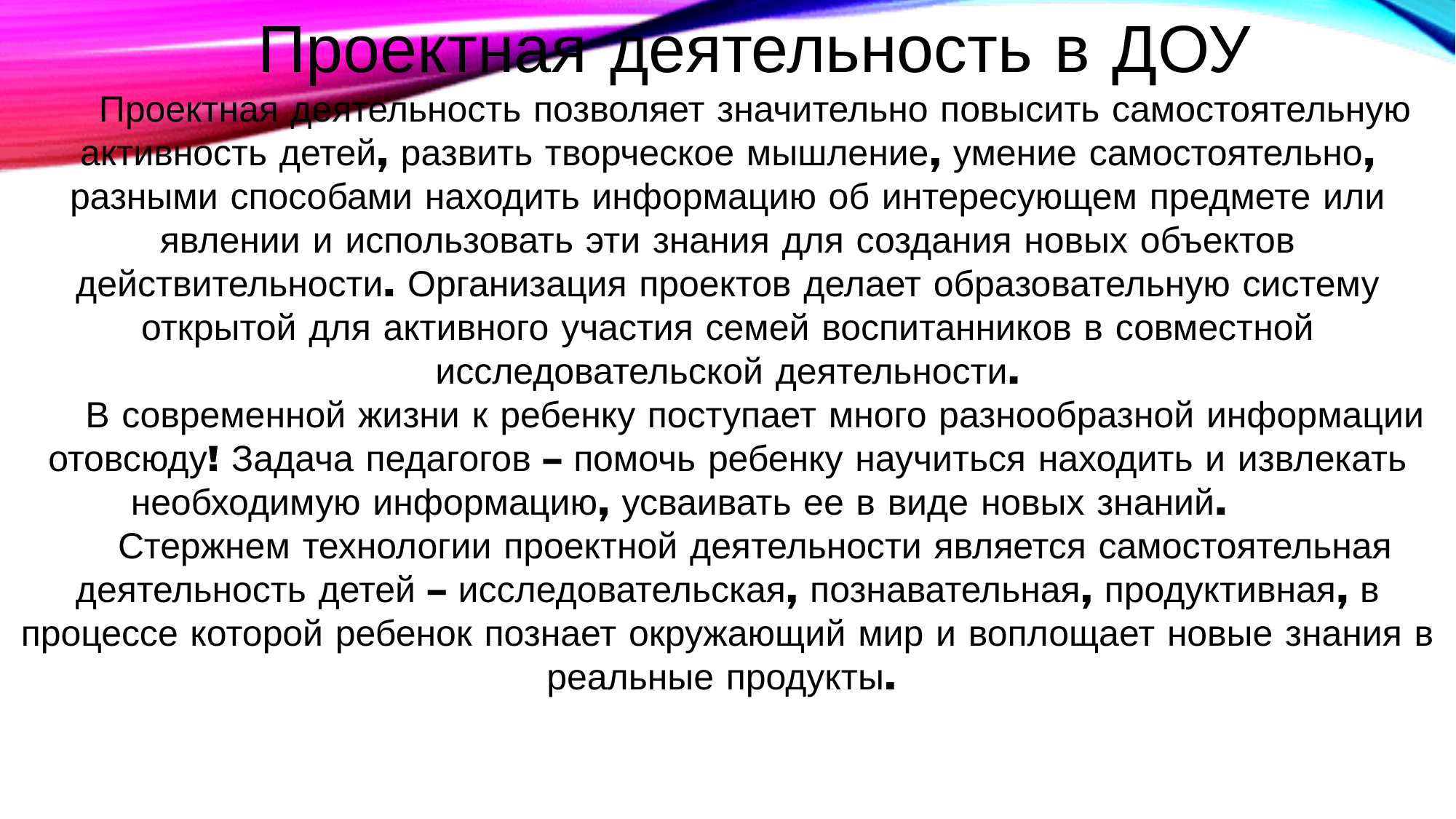

Проектная деятельность в ДОУ
Проектная деятельность позволяет значительно повысить самостоятельную активность детей, развить творческое мышление, умение самостоятельно, разными способами находить информацию об интересующем предмете или явлении и использовать эти знания для создания новых объектов действительности. Организация проектов делает образовательную систему открытой для активного участия семей воспитанников в совместной исследовательской деятельности.
В современной жизни к ребенку поступает много разнообразной информации отовсюду! Задача педагогов – помочь ребенку научиться находить и извлекать необходимую информацию, усваивать ее в виде новых знаний.
Стержнем технологии проектной деятельности является самостоятельная деятельность детей – исследовательская, познавательная, продуктивная, в процессе которой ребенок познает окружающий мир и воплощает новые знания в реальные продукты.